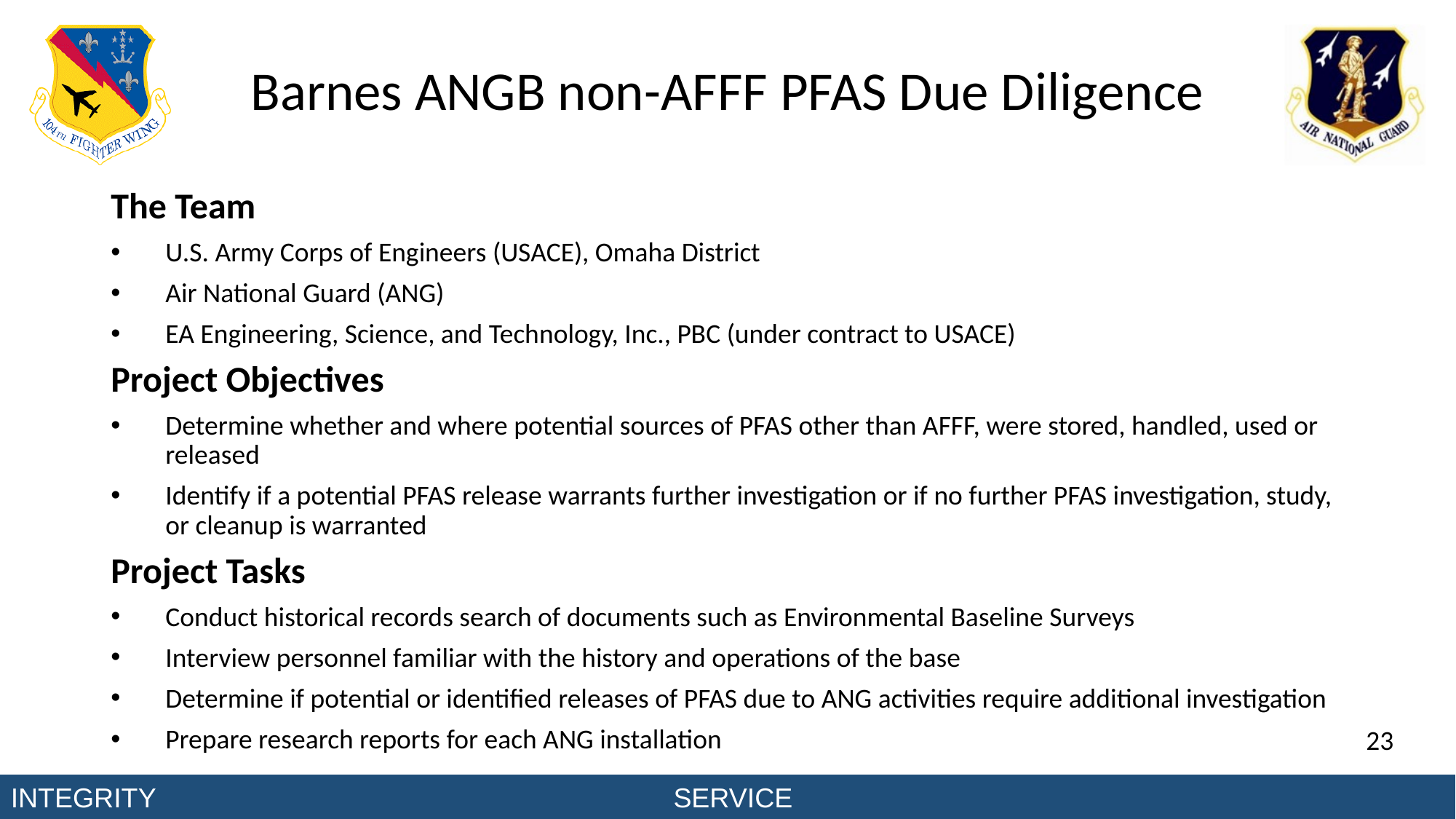

# Barnes ANGB non-AFFF PFAS Due Diligence
The Team
U.S. Army Corps of Engineers (USACE), Omaha District
Air National Guard (ANG)
EA Engineering, Science, and Technology, Inc., PBC (under contract to USACE)
Project Objectives
Determine whether and where potential sources of PFAS other than AFFF, were stored, handled, used or released
Identify if a potential PFAS release warrants further investigation or if no further PFAS investigation, study, or cleanup is warranted
Project Tasks
Conduct historical records search of documents such as Environmental Baseline Surveys
Interview personnel familiar with the history and operations of the base
Determine if potential or identified releases of PFAS due to ANG activities require additional investigation
Prepare research reports for each ANG installation

23